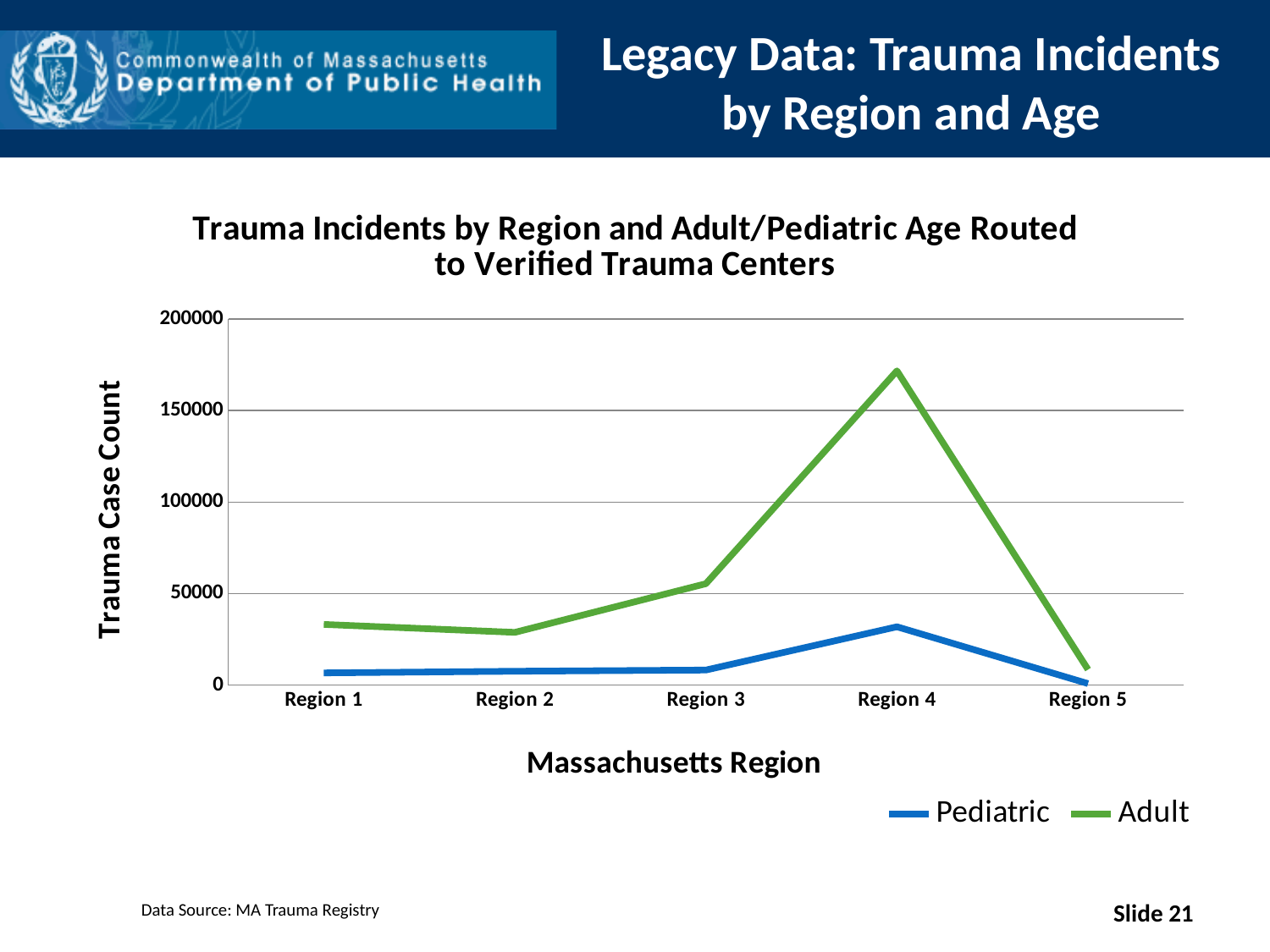

# Legacy Data: Trauma Incidents by Region and Age

### Chart: Trauma Incidents by Region and Adult/Pediatric Age Routed to Verified Trauma Centers

| Category | Pediatric | Adult |
|---|---|---|
| Region 1 | 6702.0 | 33176.0 |
| Region 2 | 7597.0 | 28846.0 |
| Region 3 | 8249.0 | 55427.0 |
| Region 4 | 31908.0 | 171732.0 |
| Region 5 | 863.0 | 8544.0 |
Slide 21
Data Source: MA Trauma Registry